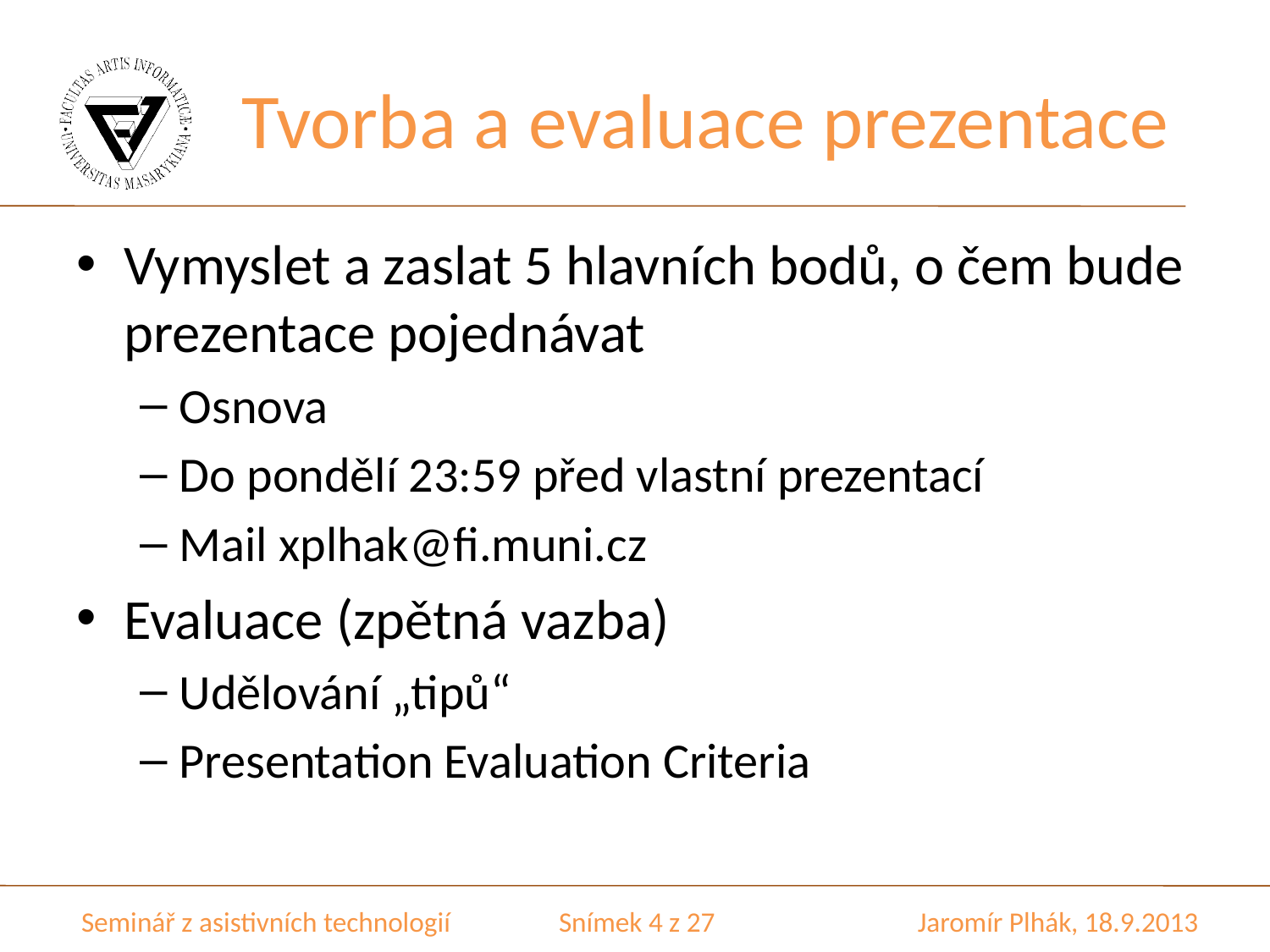

# Tvorba a evaluace prezentace
Vymyslet a zaslat 5 hlavních bodů, o čem bude prezentace pojednávat
Osnova
Do pondělí 23:59 před vlastní prezentací
Mail xplhak@fi.muni.cz
Evaluace (zpětná vazba)
Udělování „tipů“
Presentation Evaluation Criteria